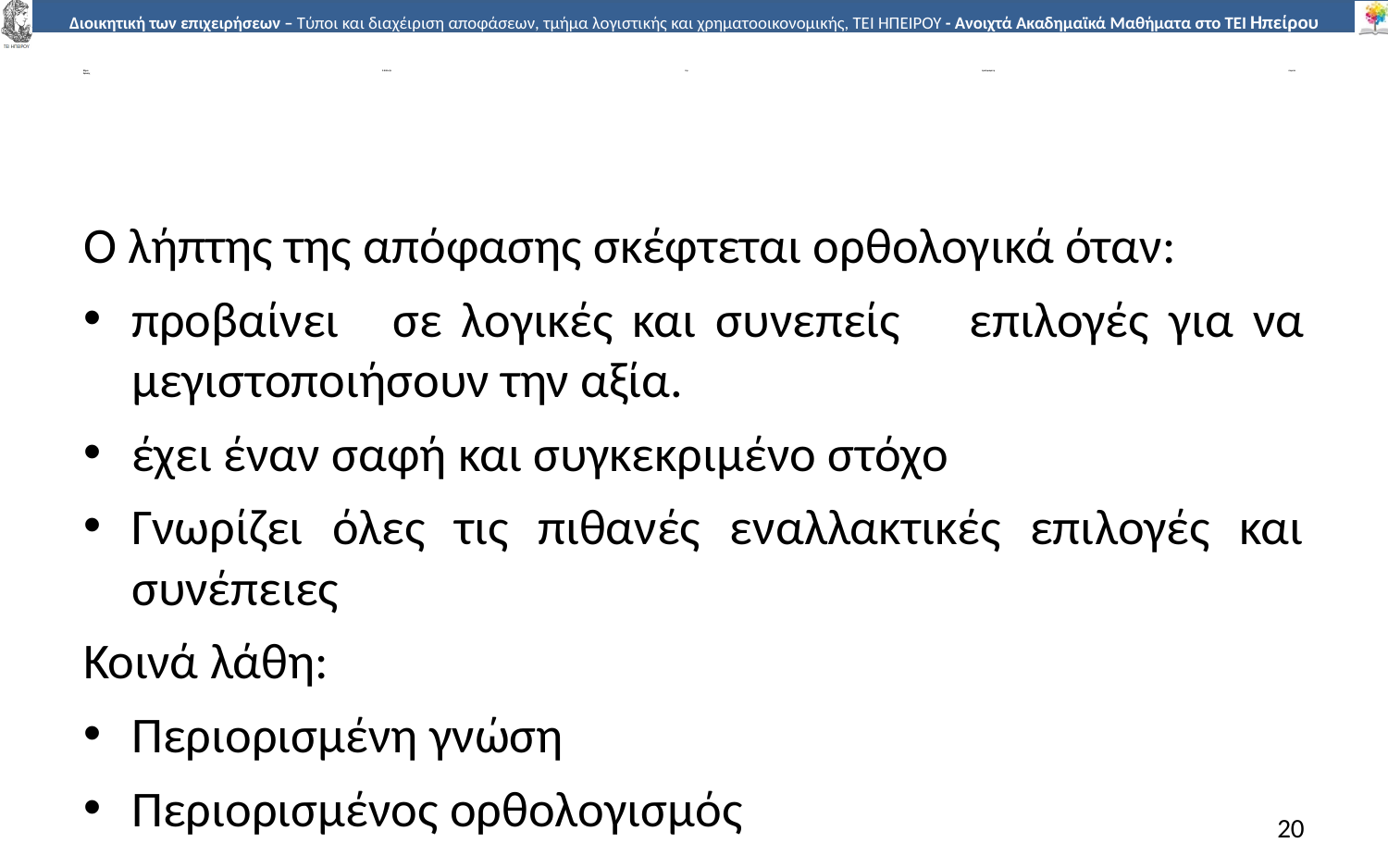

# Βήµα 3:Επίλεξε την προτιµώµενη πορεία δράσης

Ο λήπτης της απόφασης σκέφτεται ορθολογικά όταν:
προβαίνει	 σε λογικές και συνεπείς	επιλογές για να µεγιστοποιήσουν την αξία.
έχει έναν σαφή και συγκεκριµένο στόχο
Γνωρίζει όλες τις πιθανές εναλλακτικές επιλογές και συνέπειες
Κοινά λάθη:
Περιορισµένη γνώση
Περιορισµένος ορθολογισµός

20